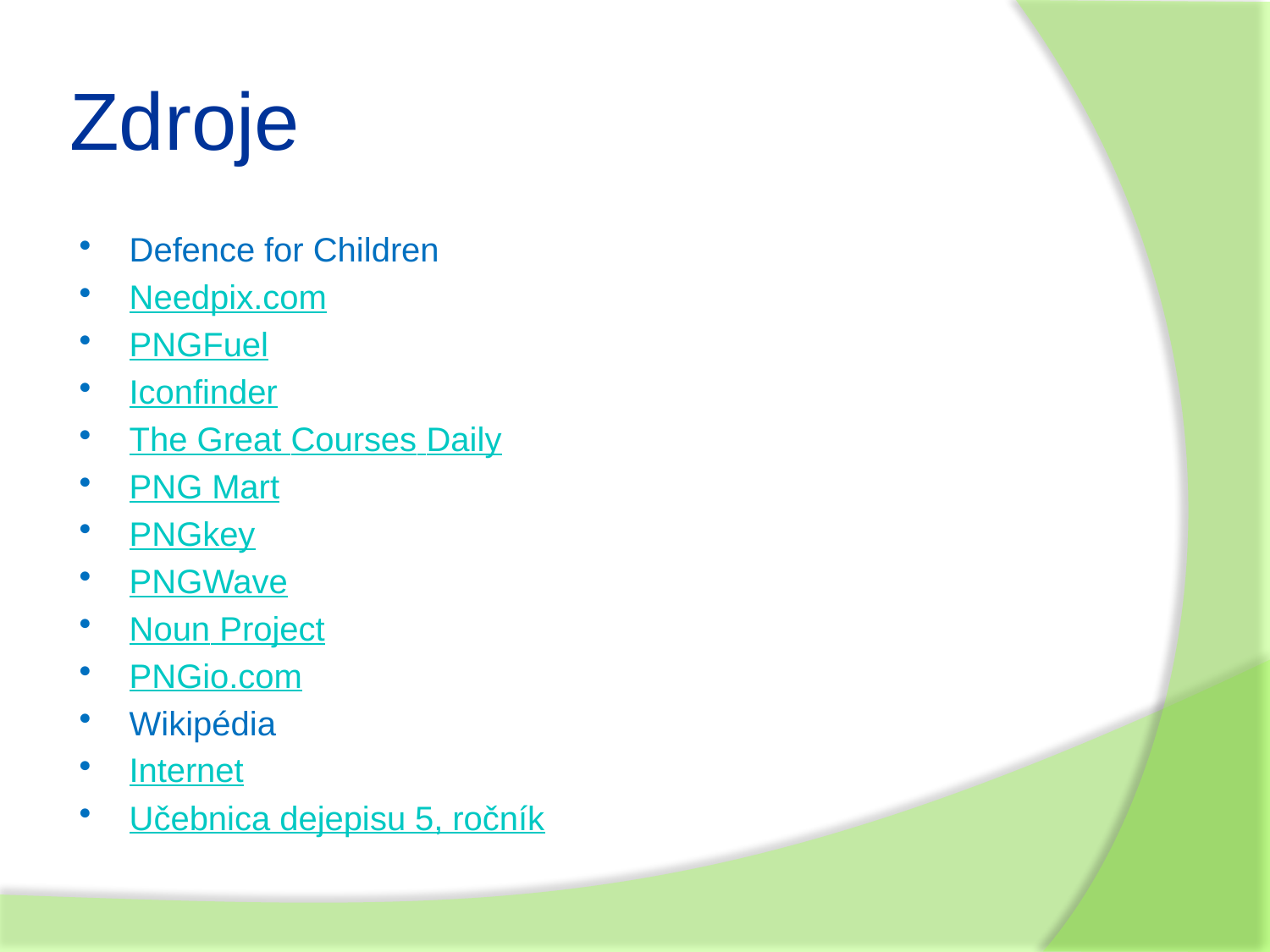

# Zdroje
Defence for Children
Needpix.com
PNGFuel
Iconfinder
The Great Courses Daily
PNG Mart
PNGkey
PNGWave
Noun Project
PNGio.com
Wikipédia
Internet
Učebnica dejepisu 5, ročník